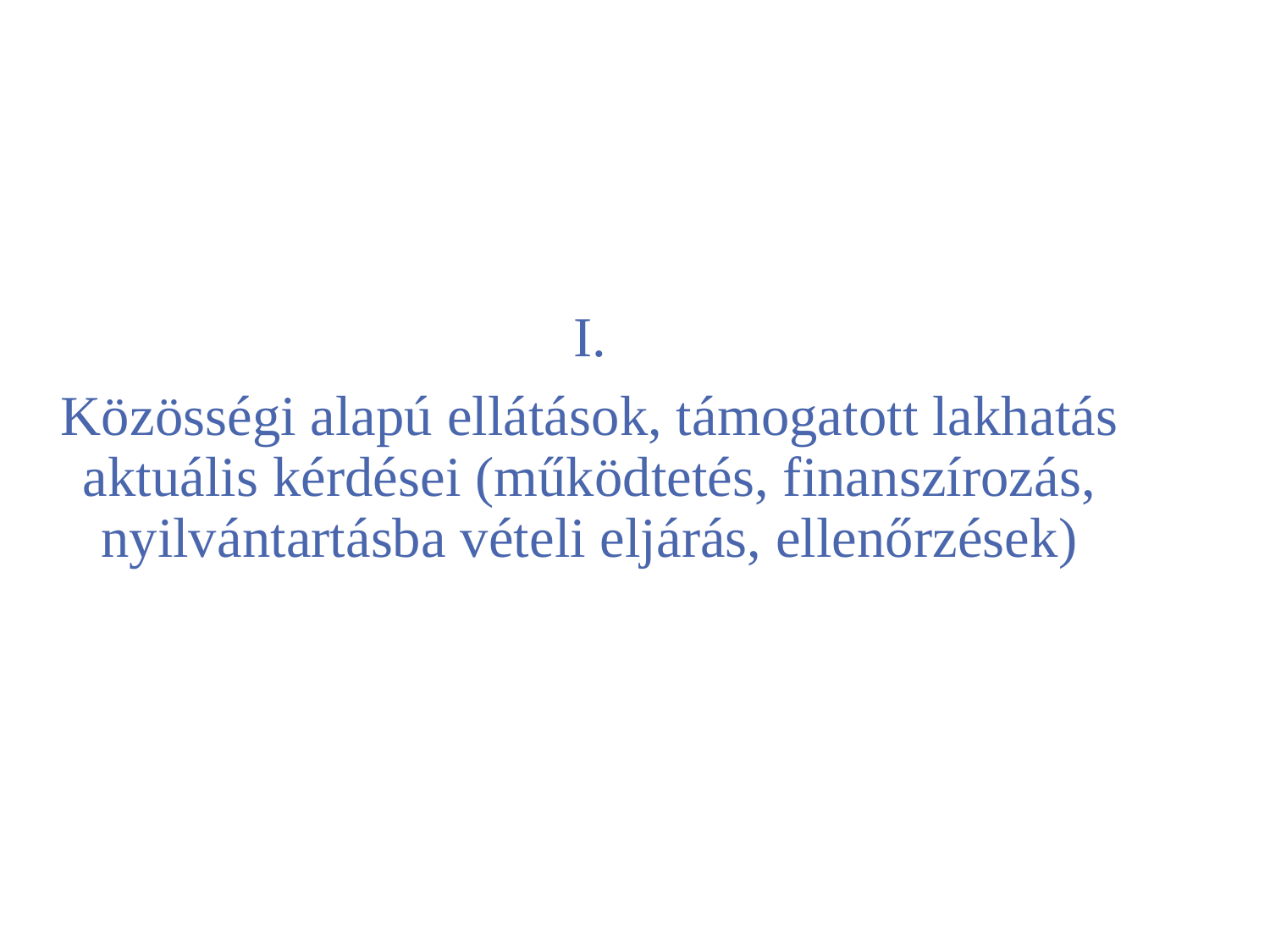

I.
Közösségi alapú ellátások, támogatott lakhatás aktuális kérdései (működtetés, finanszírozás, nyilvántartásba vételi eljárás, ellenőrzések)